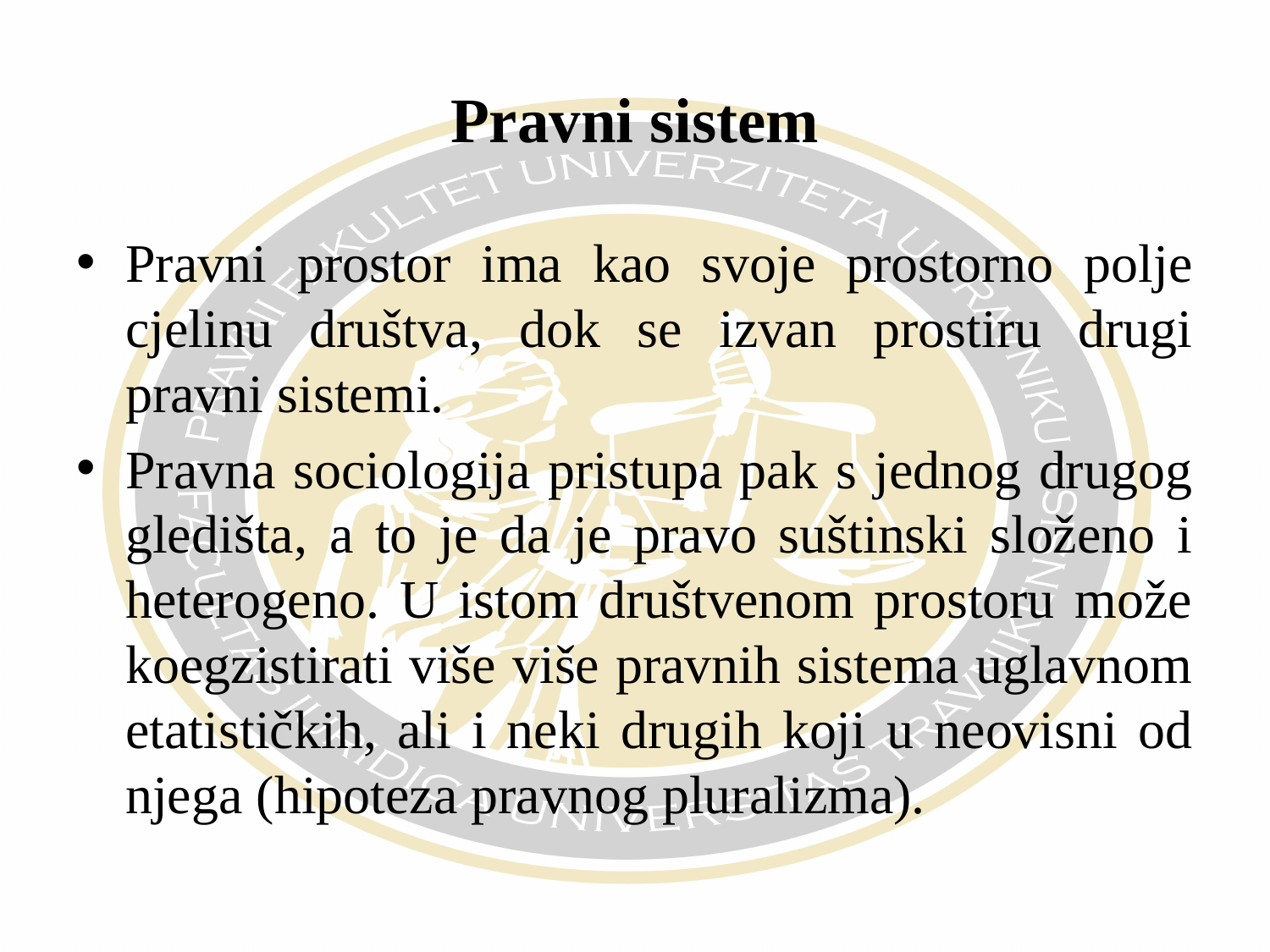

# Pravni sistem
Pravni prostor ima kao svoje prostorno polje cjelinu društva, dok se izvan prostiru drugi pravni sistemi.
Pravna sociologija pristupa pak s jednog drugog gledišta, a to je da je pravo suštinski složeno i heterogeno. U istom društvenom prostoru može koegzistirati više više pravnih sistema uglavnom etatističkih, ali i neki drugih koji u neovisni od njega (hipoteza pravnog pluralizma).